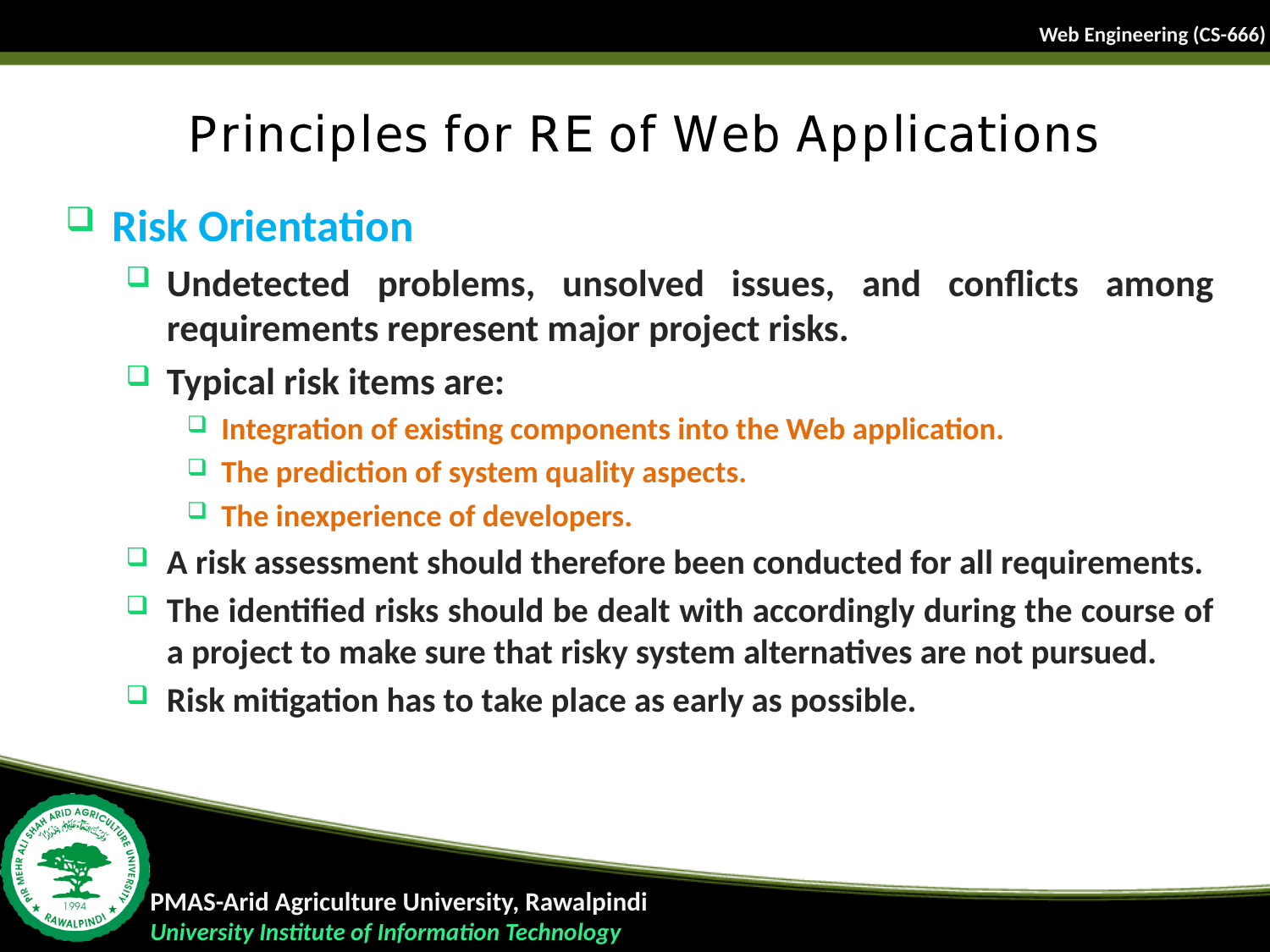

# Principles for RE of Web Applications
Risk Orientation
Undetected problems, unsolved issues, and conflicts among requirements represent major project risks.
Typical risk items are:
Integration of existing components into the Web application.
The prediction of system quality aspects.
The inexperience of developers.
A risk assessment should therefore been conducted for all requirements.
The identified risks should be dealt with accordingly during the course of a project to make sure that risky system alternatives are not pursued.
Risk mitigation has to take place as early as possible.